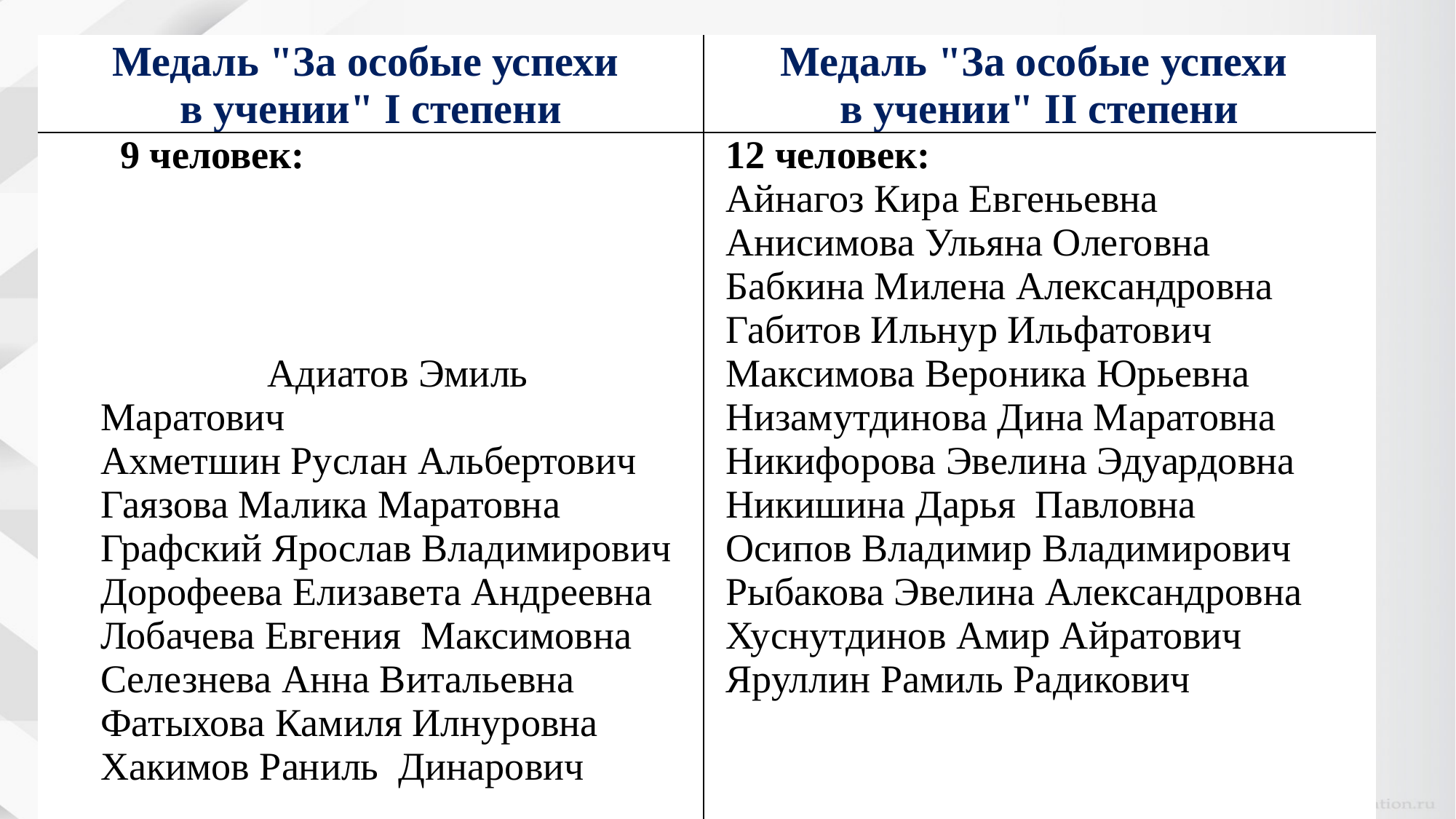

| Медаль "За особые успехи в учении" I степени | Медаль "За особые успехи в учении" II степени |
| --- | --- |
| 9 человек: Адиатов Эмиль Маратович Ахметшин Руслан Альбертович Гаязова Малика Маратовна Графский Ярослав Владимирович Дорофеева Елизавета Андреевна Лобачева Евгения Максимовна Селезнева Анна Витальевна Фатыхова Камиля Илнуровна Хакимов Раниль Динарович | 12 человек: Айнагоз Кира Евгеньевна Анисимова Ульяна Олеговна Бабкина Милена Александровна Габитов Ильнур Ильфатович Максимова Вероника Юрьевна Низамутдинова Дина Маратовна Никифорова Эвелина Эдуардовна Никишина Дарья Павловна Осипов Владимир Владимирович Рыбакова Эвелина Александровна Хуснутдинов Амир Айратович Яруллин Рамиль Радикович |